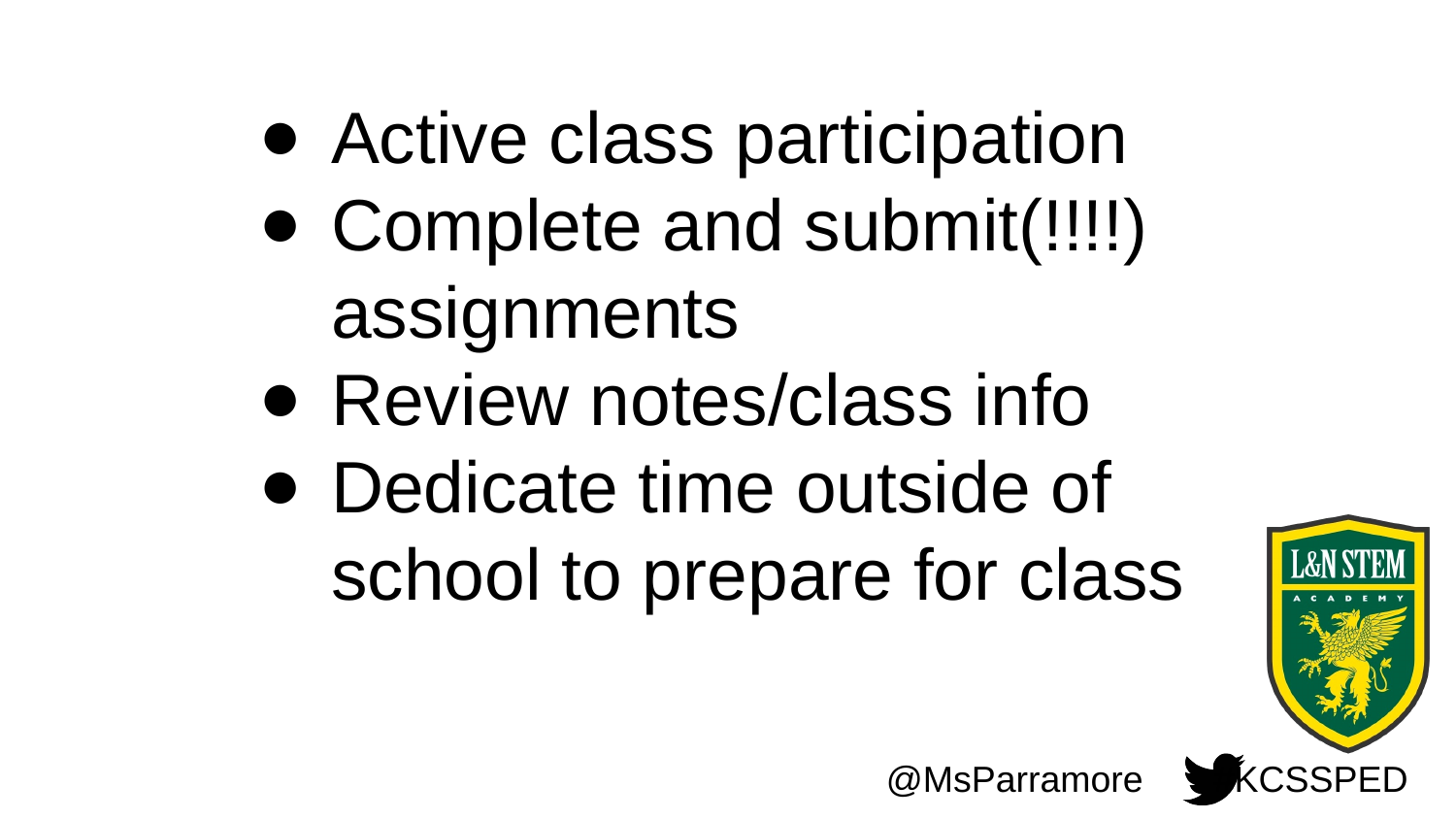

Active class participation
Complete and submit(!!!!) assignments
Review notes/class info
Dedicate time outside of school to prepare for class